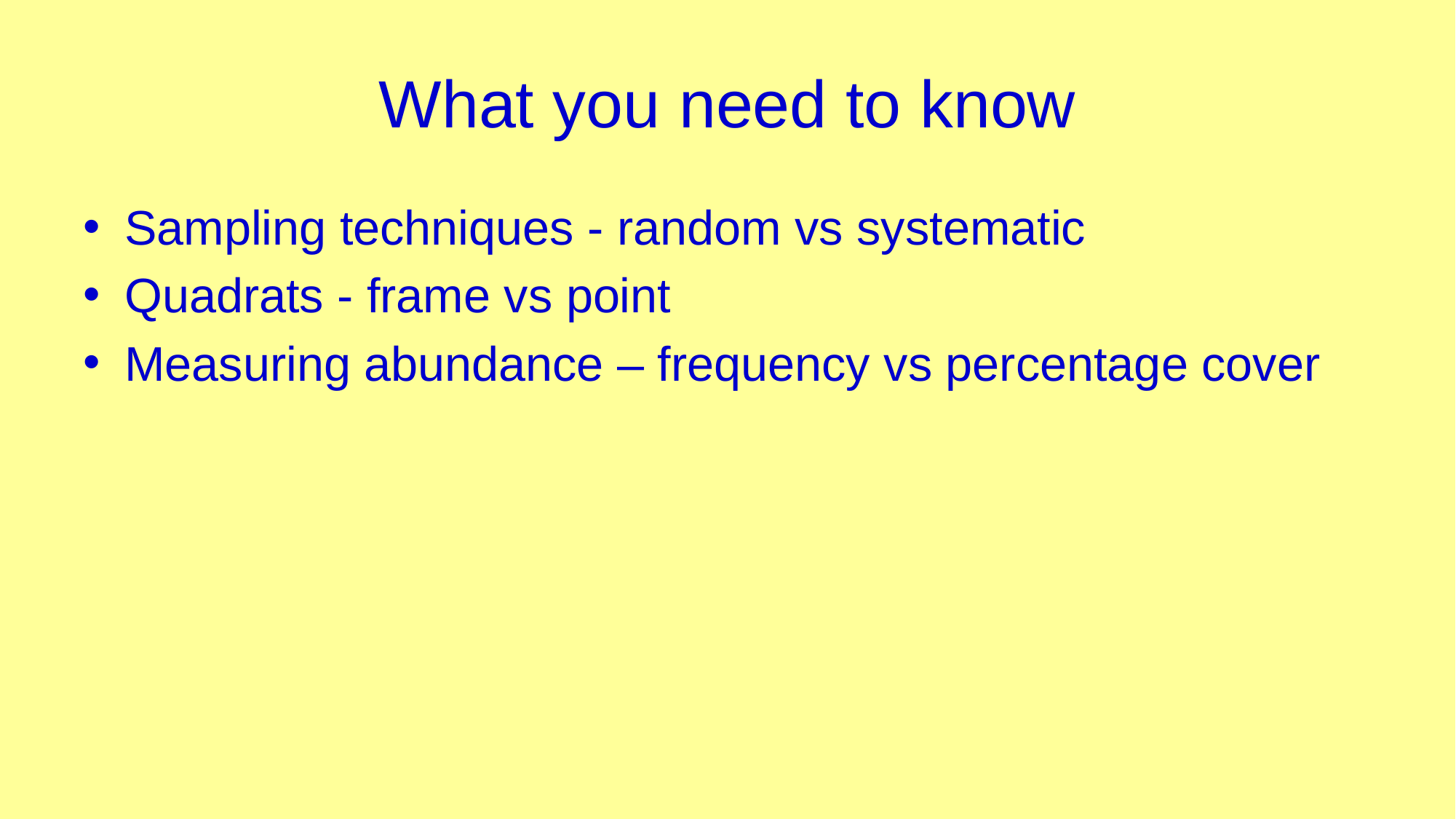

# What you need to know
Sampling techniques - random vs systematic
Quadrats - frame vs point
Measuring abundance – frequency vs percentage cover